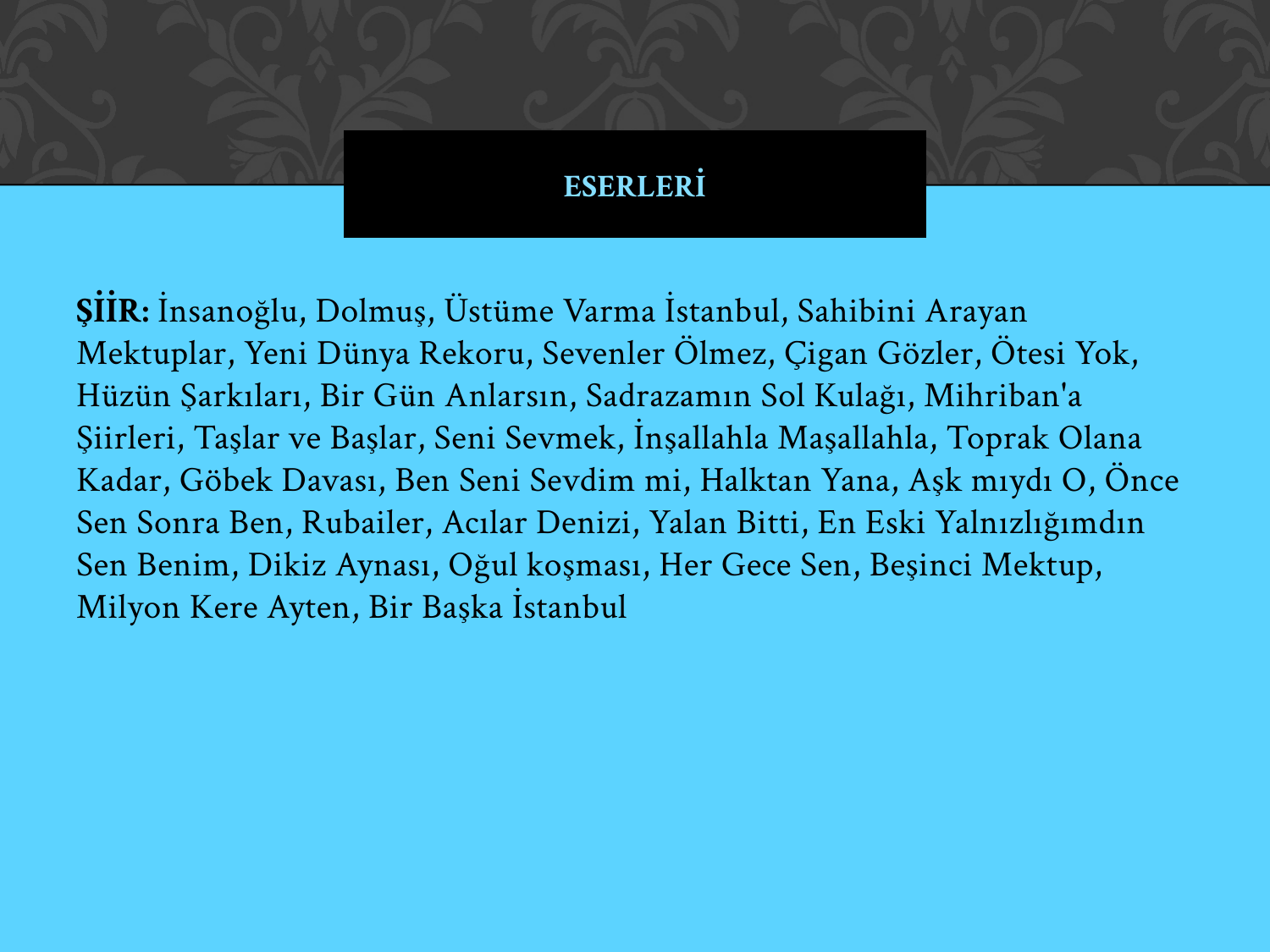

# eserlerİ
ŞİİR: İnsanoğlu, Dolmuş, Üstüme Varma İstanbul, Sahibini Arayan Mektuplar, Yeni Dünya Rekoru, Sevenler Ölmez, Çigan Gözler, Ötesi Yok, Hüzün Şarkıları, Bir Gün Anlarsın, Sadrazamın Sol Kulağı, Mihriban'a Şiirleri, Taşlar ve Başlar, Seni Sevmek, İnşallahla Maşallahla, Toprak Olana Kadar, Göbek Davası, Ben Seni Sevdim mi, Halktan Yana, Aşk mıydı O, Önce Sen Sonra Ben, Rubailer, Acılar Denizi, Yalan Bitti, En Eski Yalnızlığımdın Sen Benim, Dikiz Aynası, Oğul koşması, Her Gece Sen, Beşinci Mektup, Milyon Kere Ayten, Bir Başka İstanbul